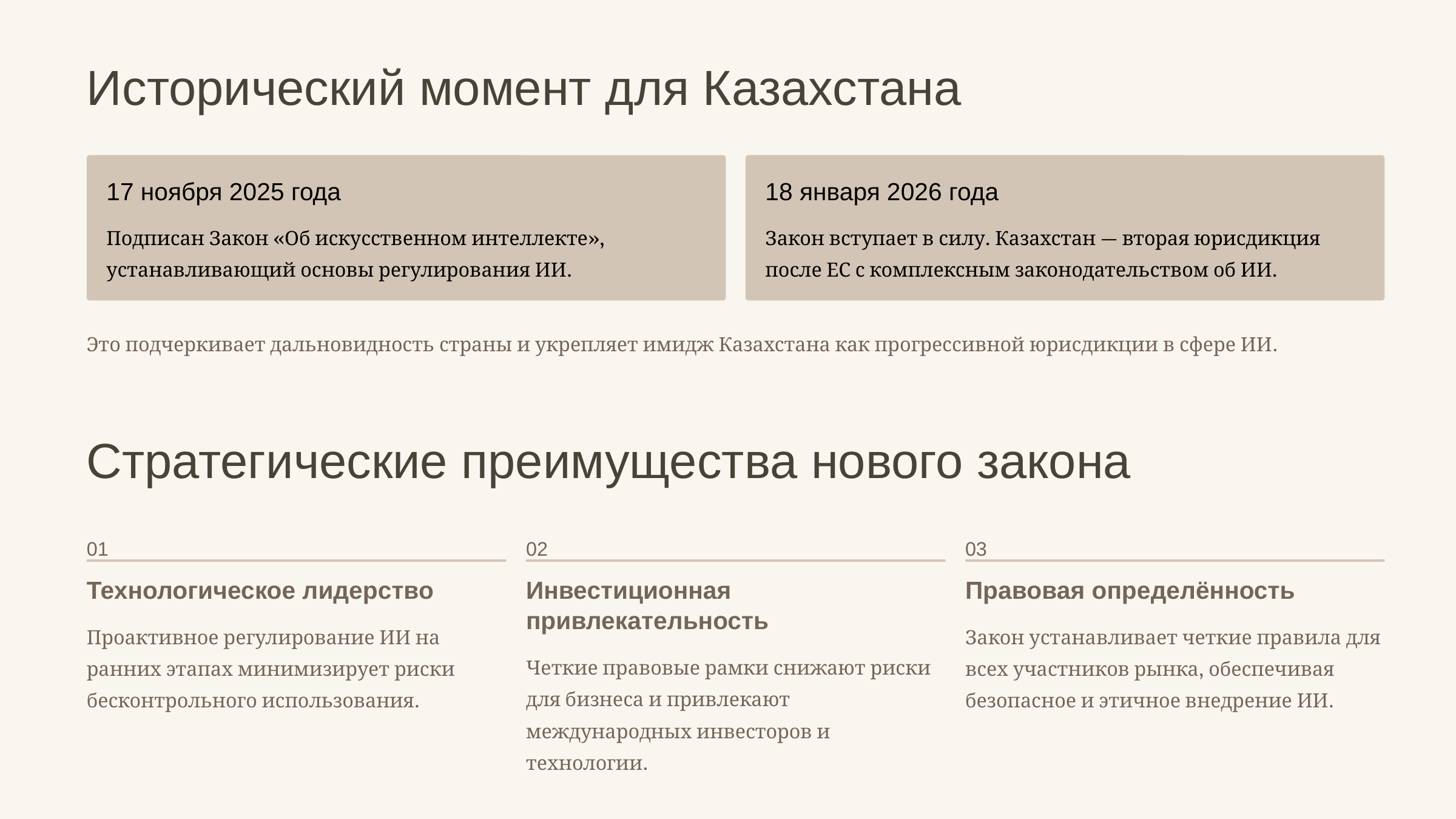

Исторический момент для Казахстана

17 ноября 2025 года
18 января 2026 года
Подписан Закон «Об искусственном интеллекте», устанавливающий основы регулирования ИИ.
Закон вступает в силу. Казахстан — вторая юрисдикция после ЕС с комплексным законодательством об ИИ.
Это подчеркивает дальновидность страны и укрепляет имидж Казахстана как прогрессивной юрисдикции в сфере ИИ.
Стратегические преимущества нового закона
01
02
03

Технологическое лидерство
Инвестиционная привлекательность
Правовая определённость
Проактивное регулирование ИИ на ранних этапах минимизирует риски бесконтрольного использования.
Закон устанавливает четкие правила для всех участников рынка, обеспечивая безопасное и этичное внедрение ИИ.
Четкие правовые рамки снижают риски для бизнеса и привлекают международных инвесторов и технологии.